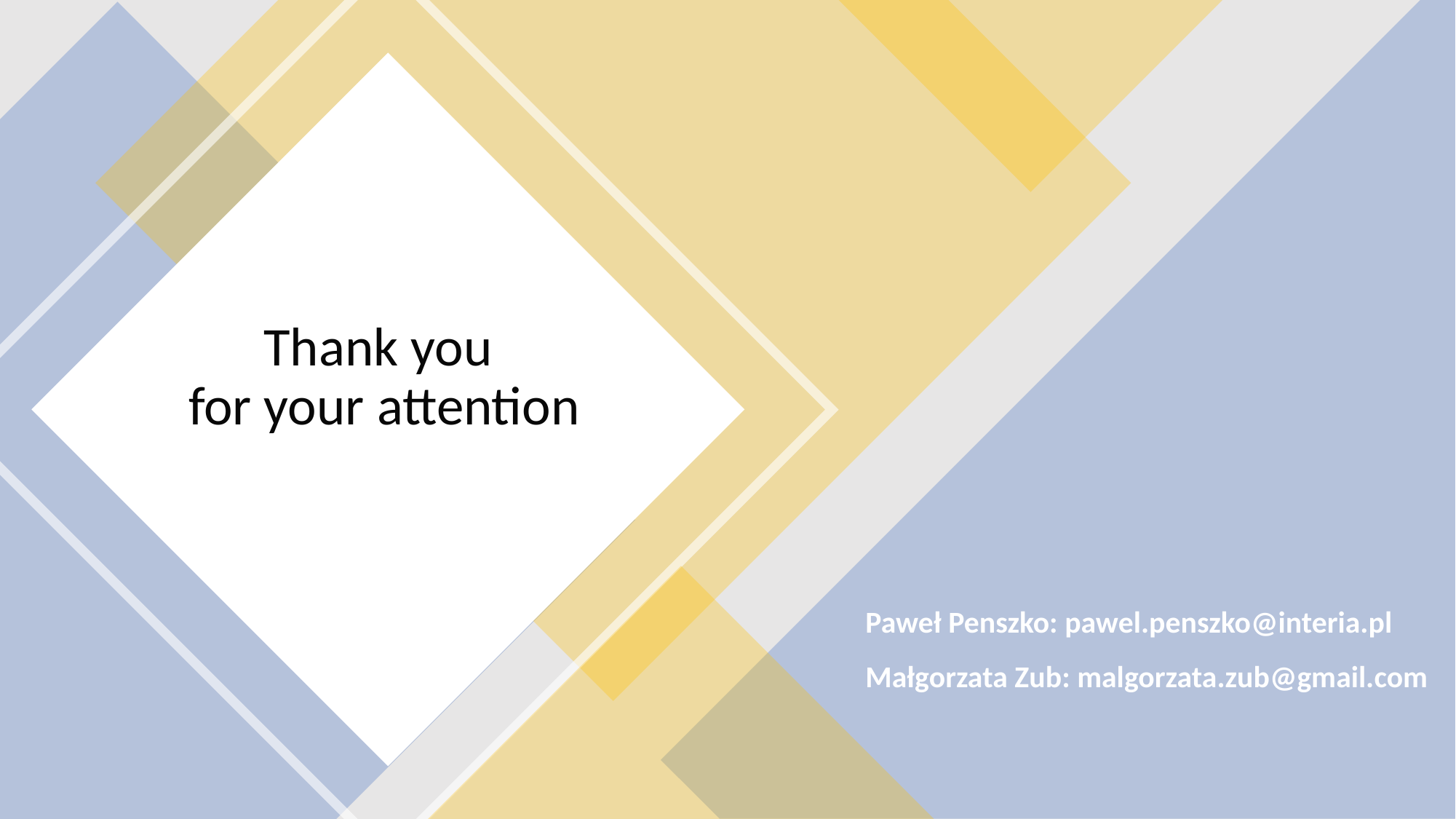

# Thank you for your attention

Paweł Penszko: pawel.penszko@interia.pl
Małgorzata Zub: malgorzata.zub@gmail.com